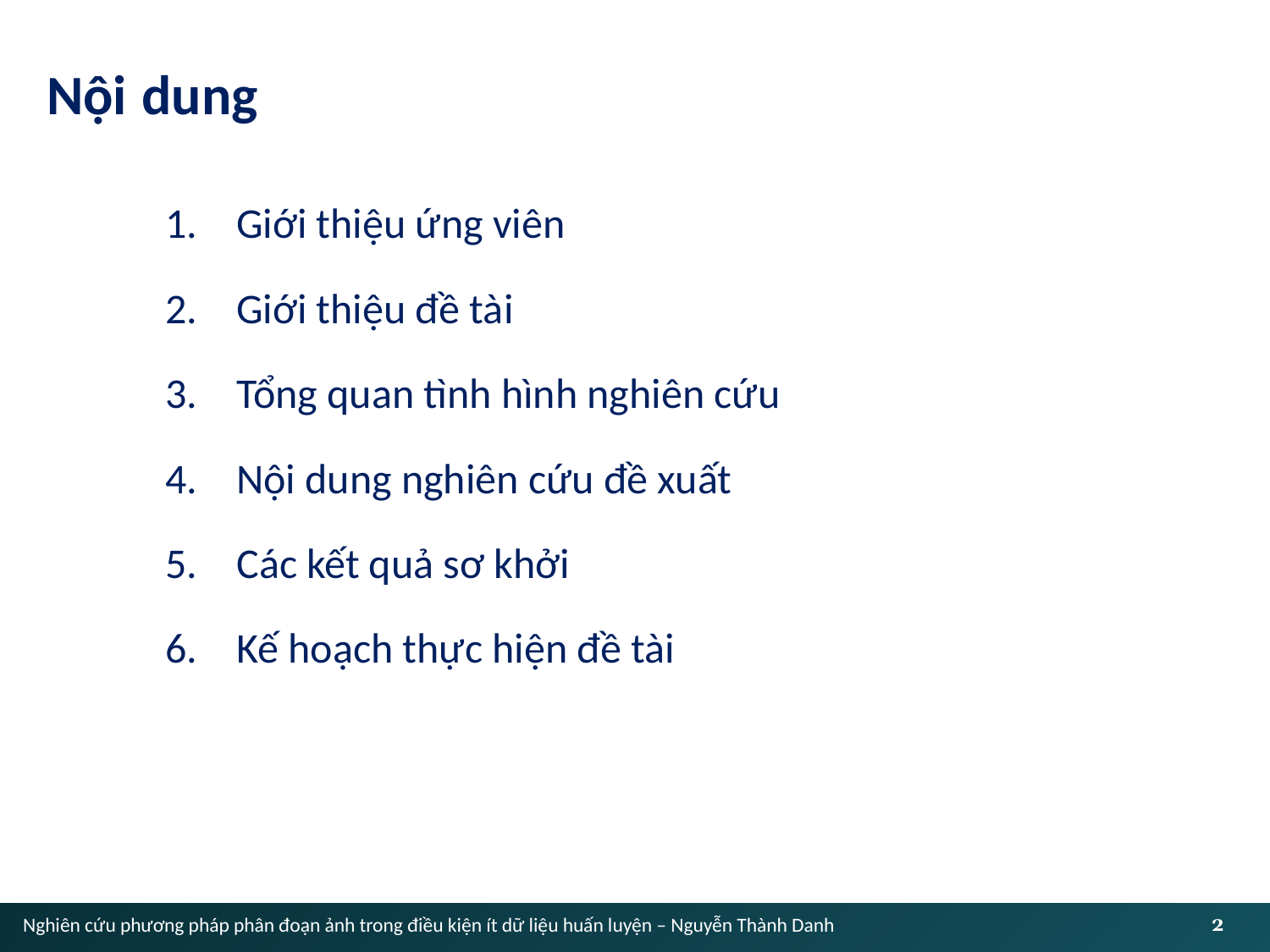

# Nội dung
Giới thiệu ứng viên
Giới thiệu đề tài
Tổng quan tình hình nghiên cứu
Nội dung nghiên cứu đề xuất
Các kết quả sơ khởi
Kế hoạch thực hiện đề tài